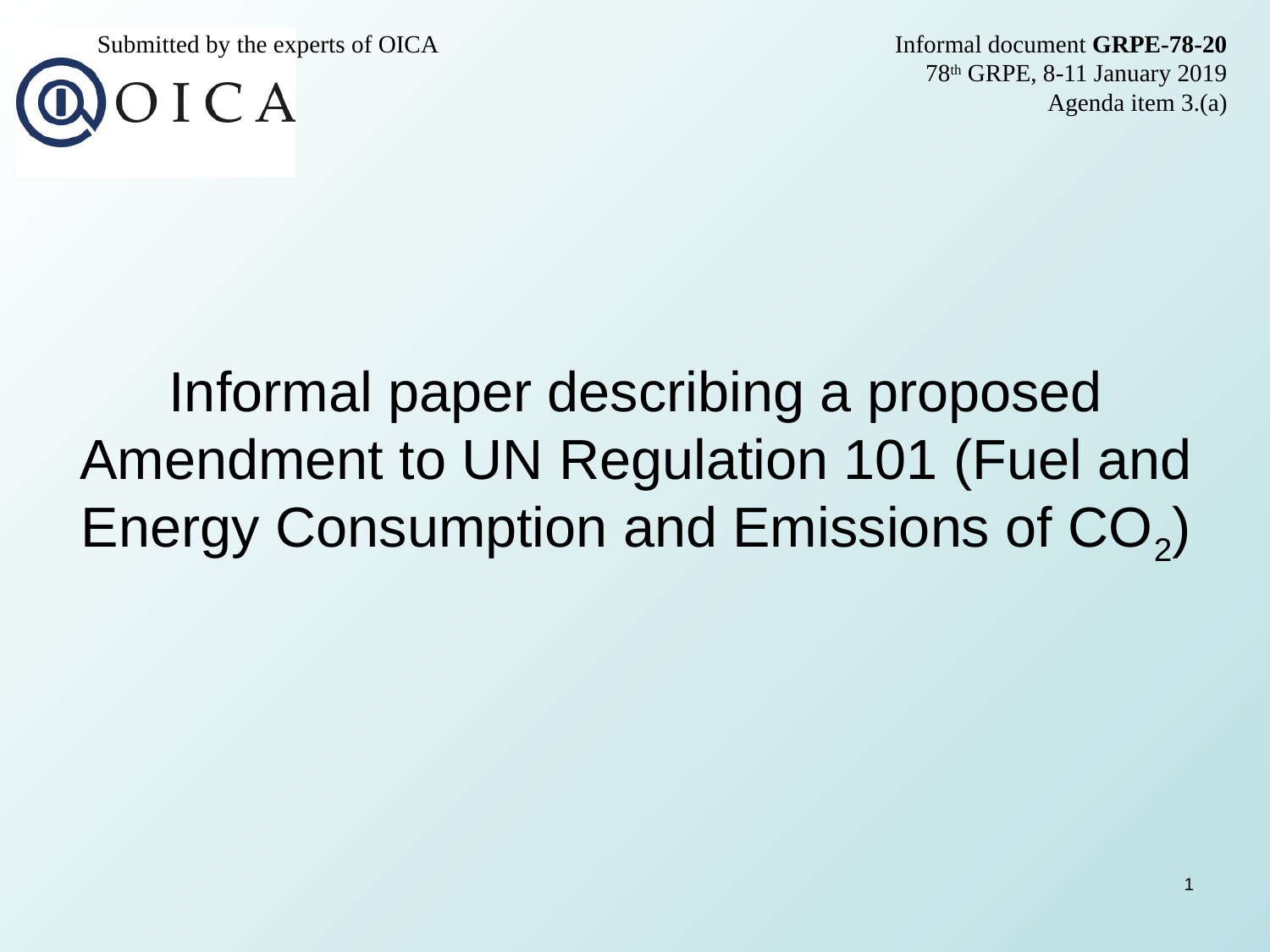

Submitted by the experts of OICA
Informal document GRPE-78-20
78th GRPE, 8-11 January 2019
Agenda item 3.(a)
Informal paper describing a proposed Amendment to UN Regulation 101 (Fuel and Energy Consumption and Emissions of CO2)
1